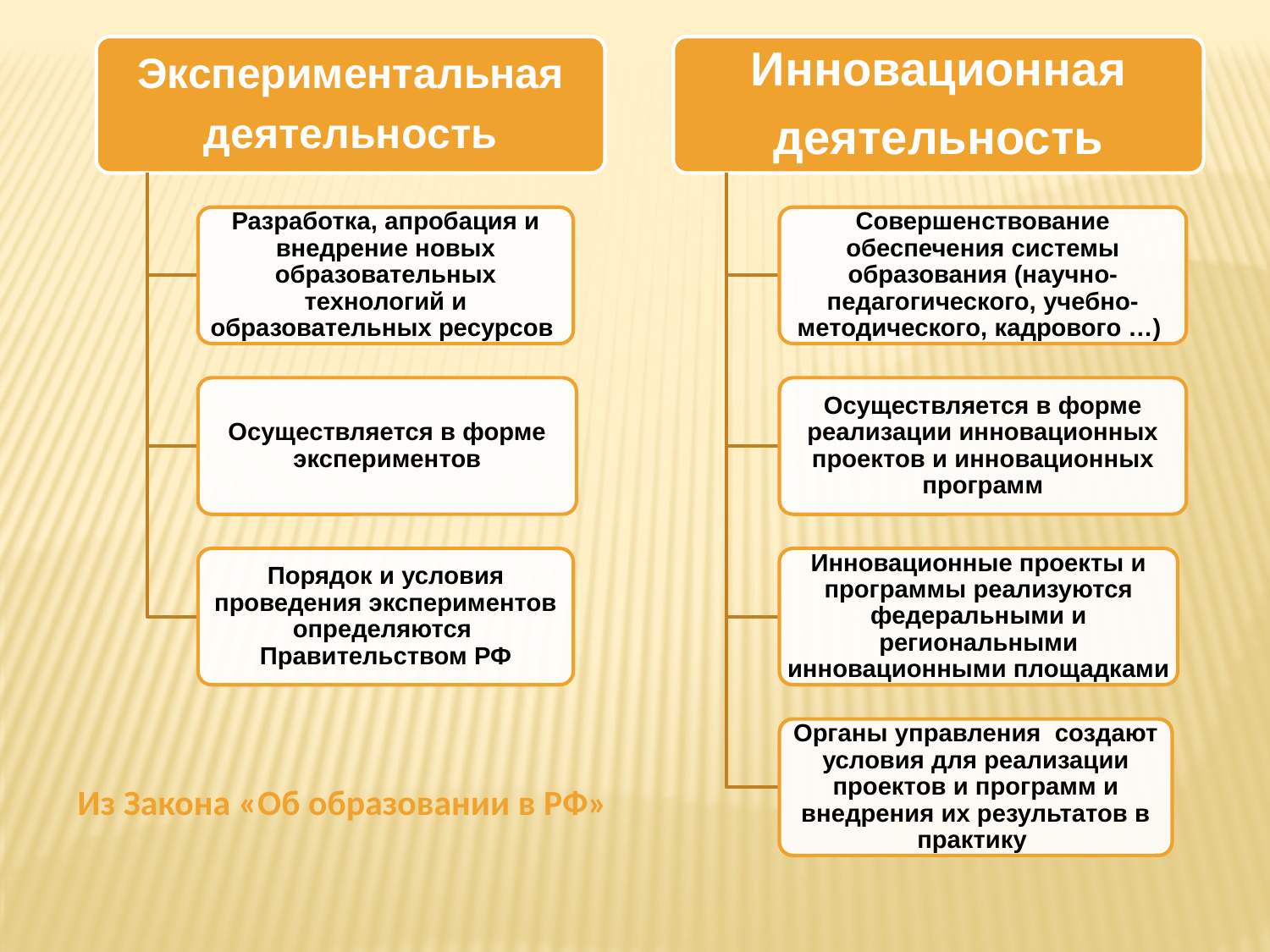

Экспериментальная
деятельность
Разработка, апробация и внедрение новых образовательных технологий и образовательных ресурсов
Осуществляется в форме экспериментов
Порядок и условия проведения экспериментов определяются
Правительством РФ
Инновационная
деятельность
Совершенствование обеспечения системы образования (научно-педагогического, учебно-методического, кадрового …)
Осуществляется в форме реализации инновационных проектов и инновационных программ
Инновационные проекты и программы реализуются федеральными и региональными инновационными площадками
Органы управления  создают условия для реализации проектов и программ и внедрения их результатов в практику
Из Закона «Об образовании в РФ»